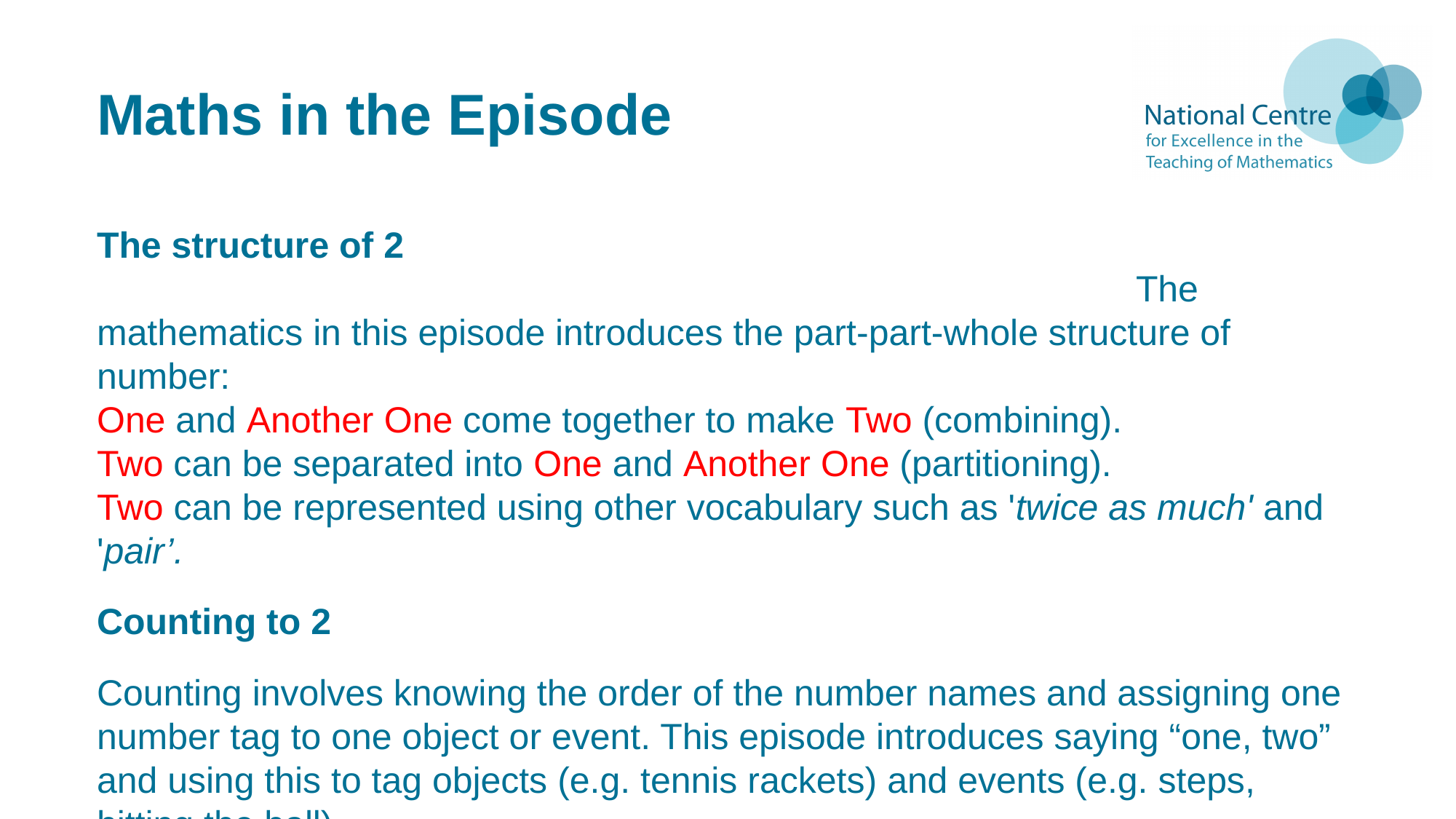

# Maths in the Episode
The structure of 2                                                                                                                                                                                                    The mathematics in this episode introduces the part-part-whole structure of number:
One and Another One come together to make Two (combining).
Two can be separated into One and Another One (partitioning).
Two can be represented using other vocabulary such as 'twice as much' and 'pair’.
Counting to 2
Counting involves knowing the order of the number names and assigning one number tag to one object or event. This episode introduces saying “one, two” and using this to tag objects (e.g. tennis rackets) and events (e.g. steps, hitting the ball).